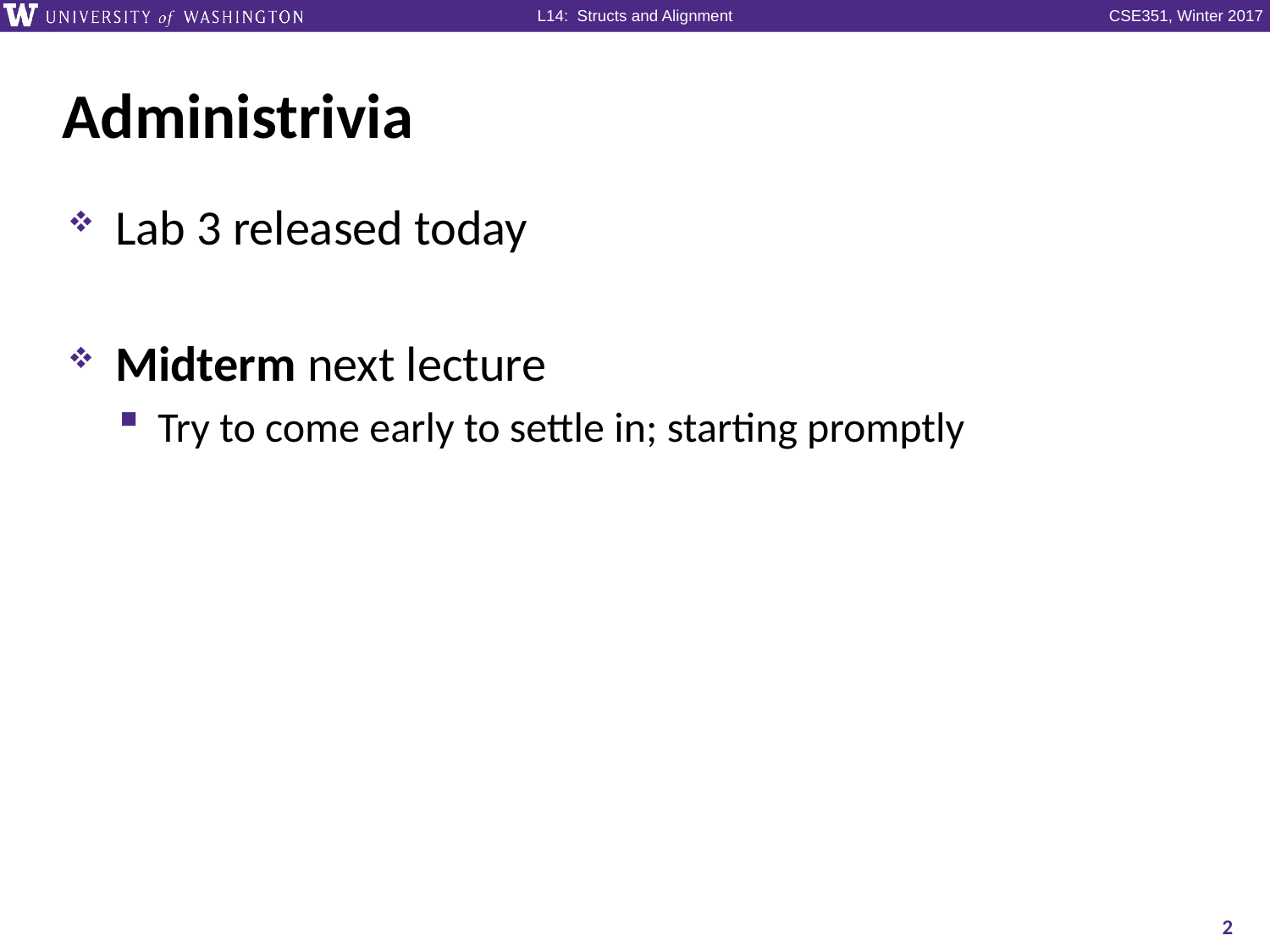

# Administrivia
Lab 3 released today

Midterm next lecture
Try to come early to settle in; starting promptly
2